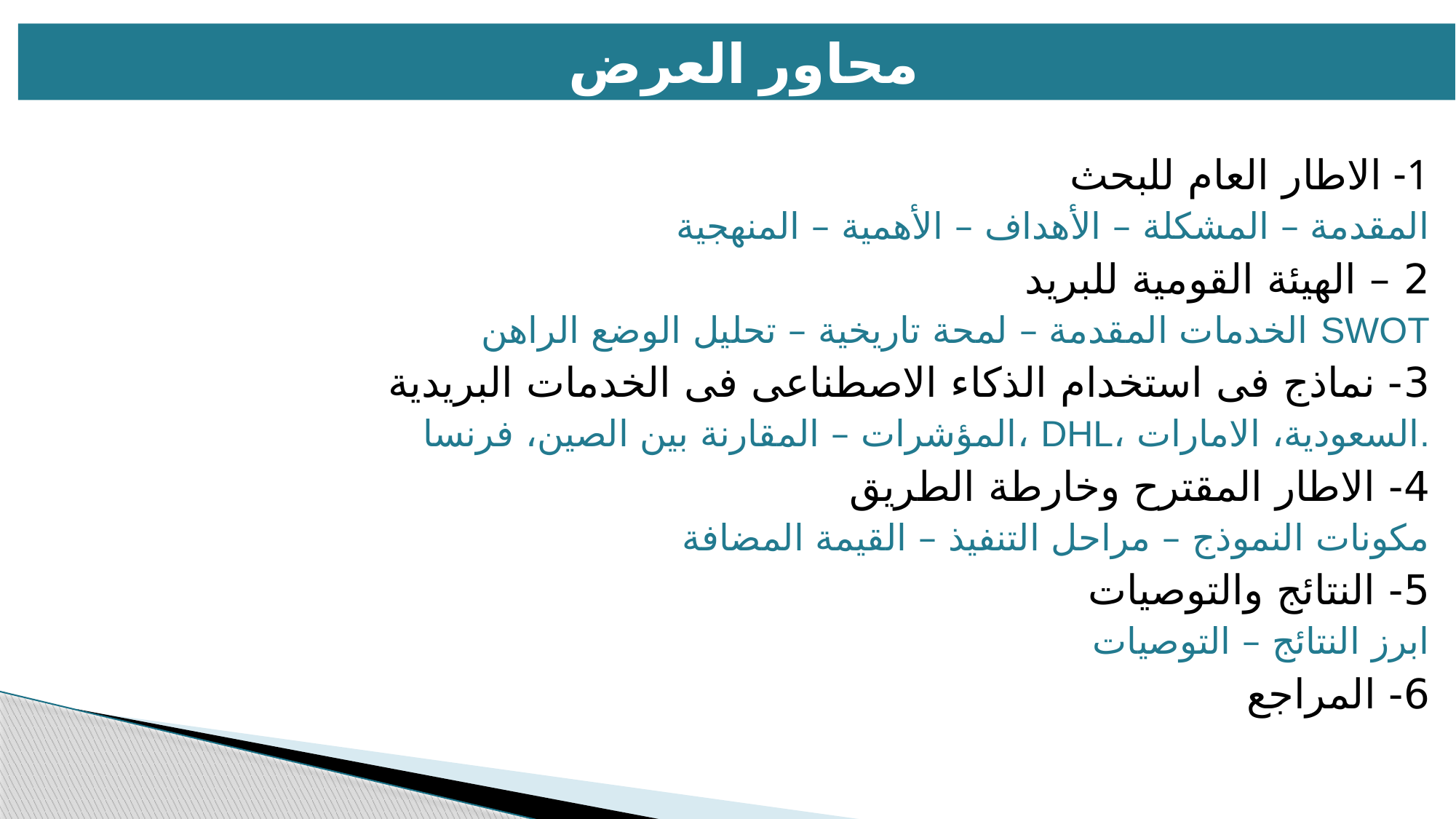

محاور العرض
1- الاطار العام للبحث
المقدمة – المشكلة – الأهداف – الأهمية – المنهجية
2 – الهيئة القومية للبريد
الخدمات المقدمة – لمحة تاريخية – تحليل الوضع الراهن SWOT
3- نماذج فى استخدام الذكاء الاصطناعى فى الخدمات البريدية
المؤشرات – المقارنة بين الصين، فرنسا، DHL، السعودية، الامارات.
4- الاطار المقترح وخارطة الطريق
مكونات النموذج – مراحل التنفيذ – القيمة المضافة
5- النتائج والتوصيات
ابرز النتائج – التوصيات
6- المراجع